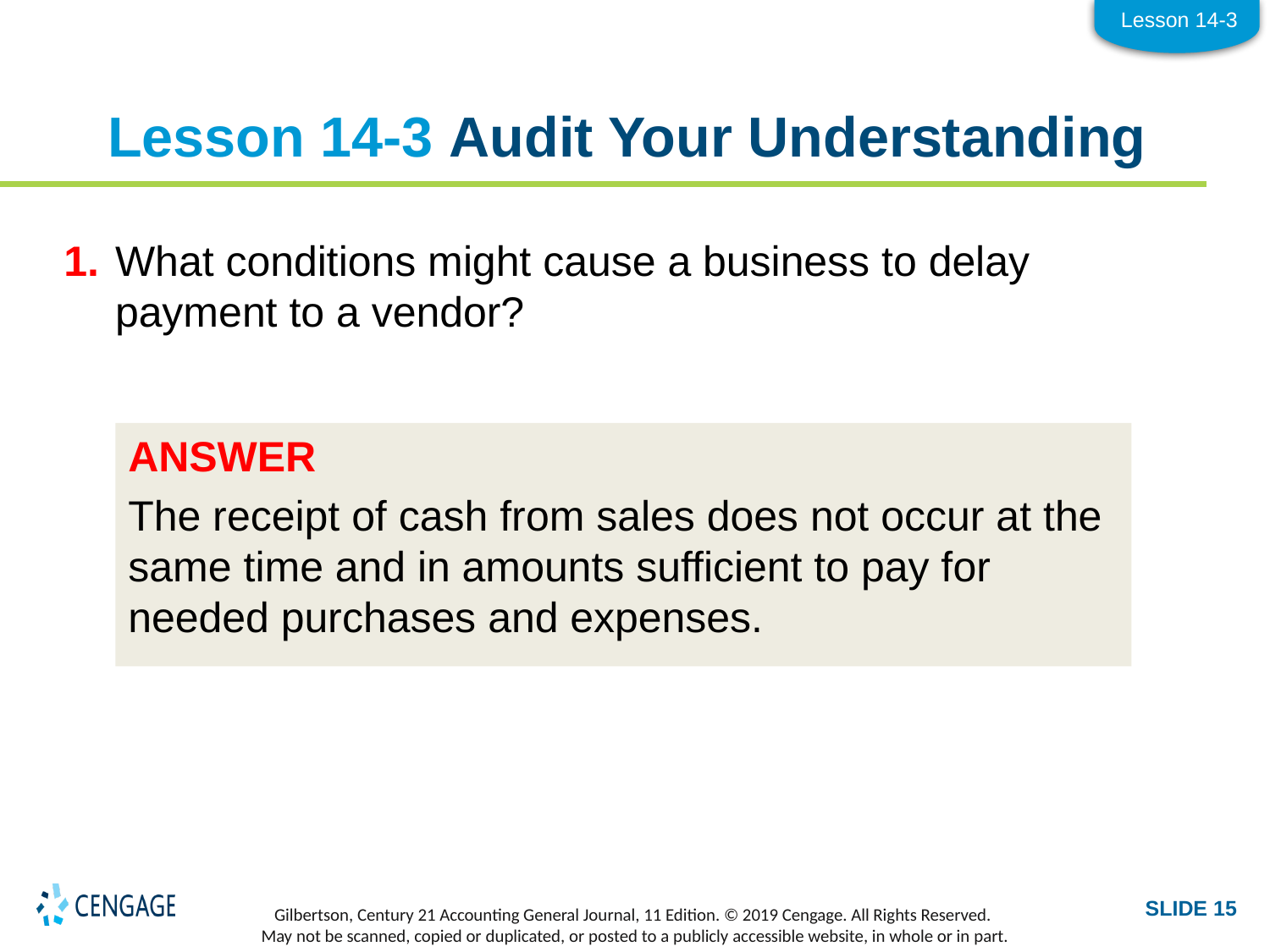

Lesson 14-3
# Lesson 14-3 Audit Your Understanding
1.	What conditions might cause a business to delay payment to a vendor?
ANSWER
The receipt of cash from sales does not occur at the same time and in amounts sufficient to pay for needed purchases and expenses.
SLIDE 15